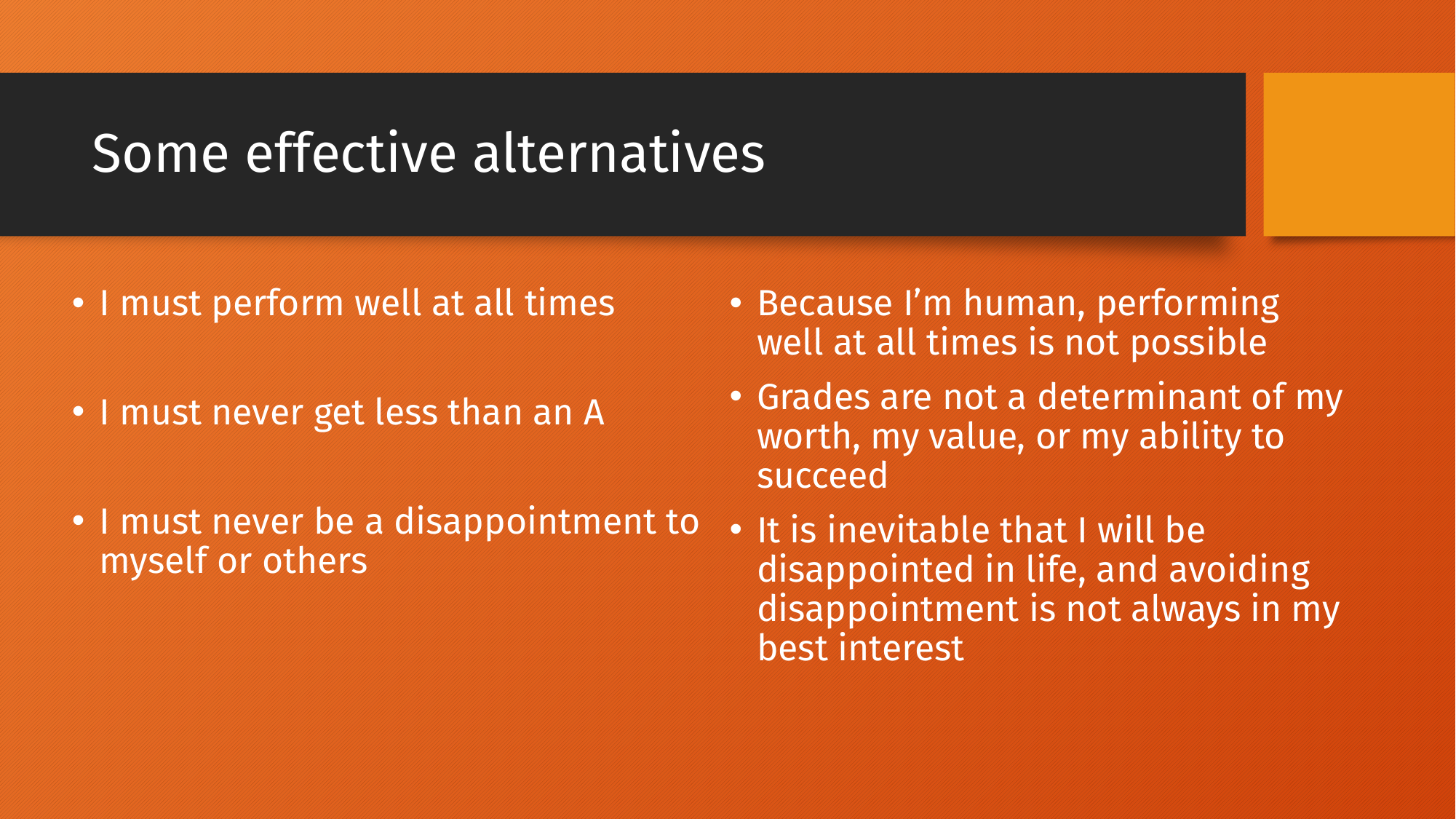

# Some effective alternatives
I must perform well at all times

I must never get less than an A

I must never be a disappointment to myself or others
Because I’m human, performing well at all times is not possible
Grades are not a determinant of my worth, my value, or my ability to succeed
It is inevitable that I will be disappointed in life, and avoiding disappointment is not always in my best interest